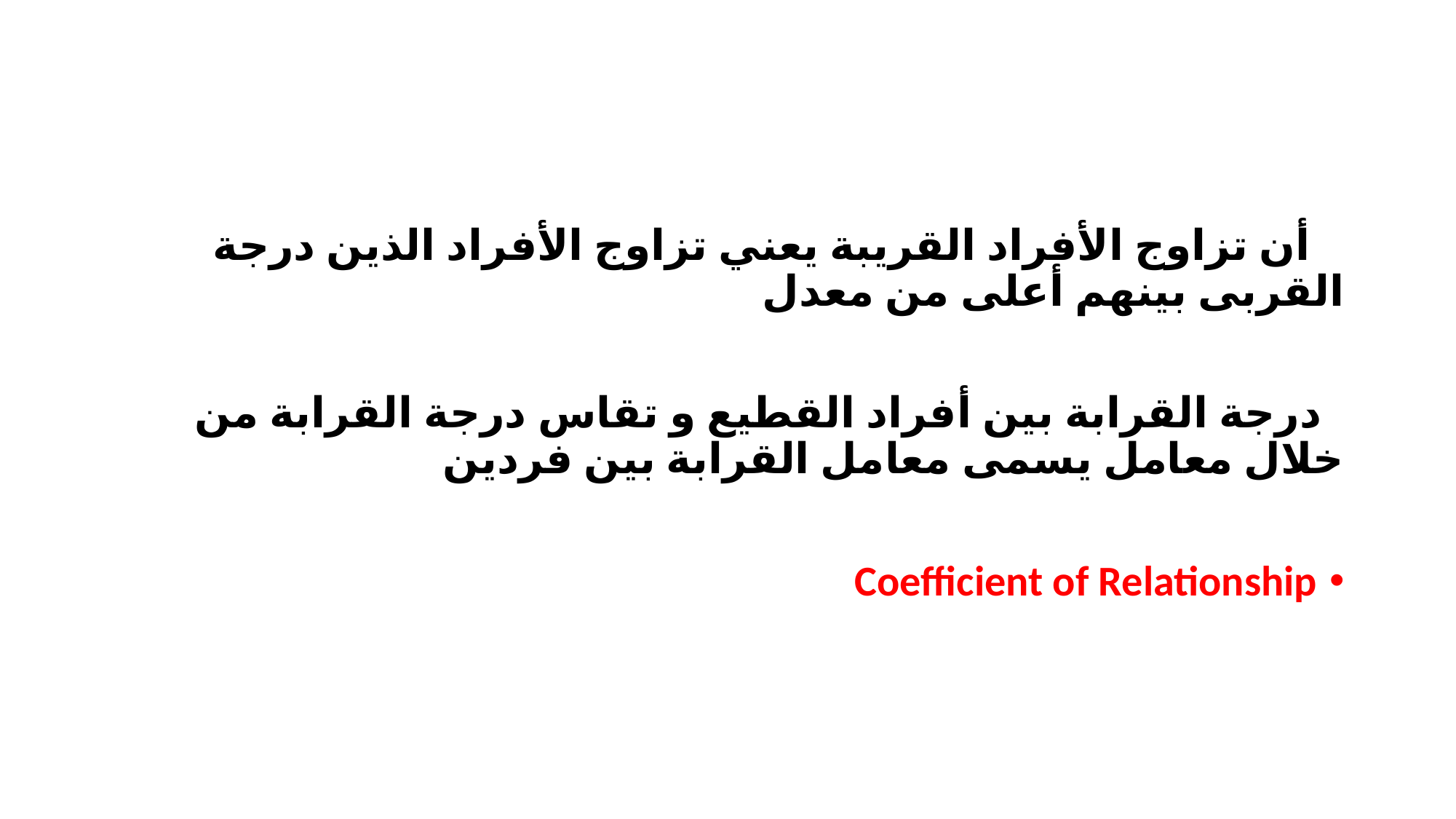

#
   أن تزاوج الأفراد القريبة يعني تزاوج الأفراد الذين درجة القربى بينهم أعلى من معدل

  درجة القرابة بين أفراد القطيع و تقاس درجة القرابة من خلال معامل يسمى معامل القرابة بين فردين

Coefficient of Relationship